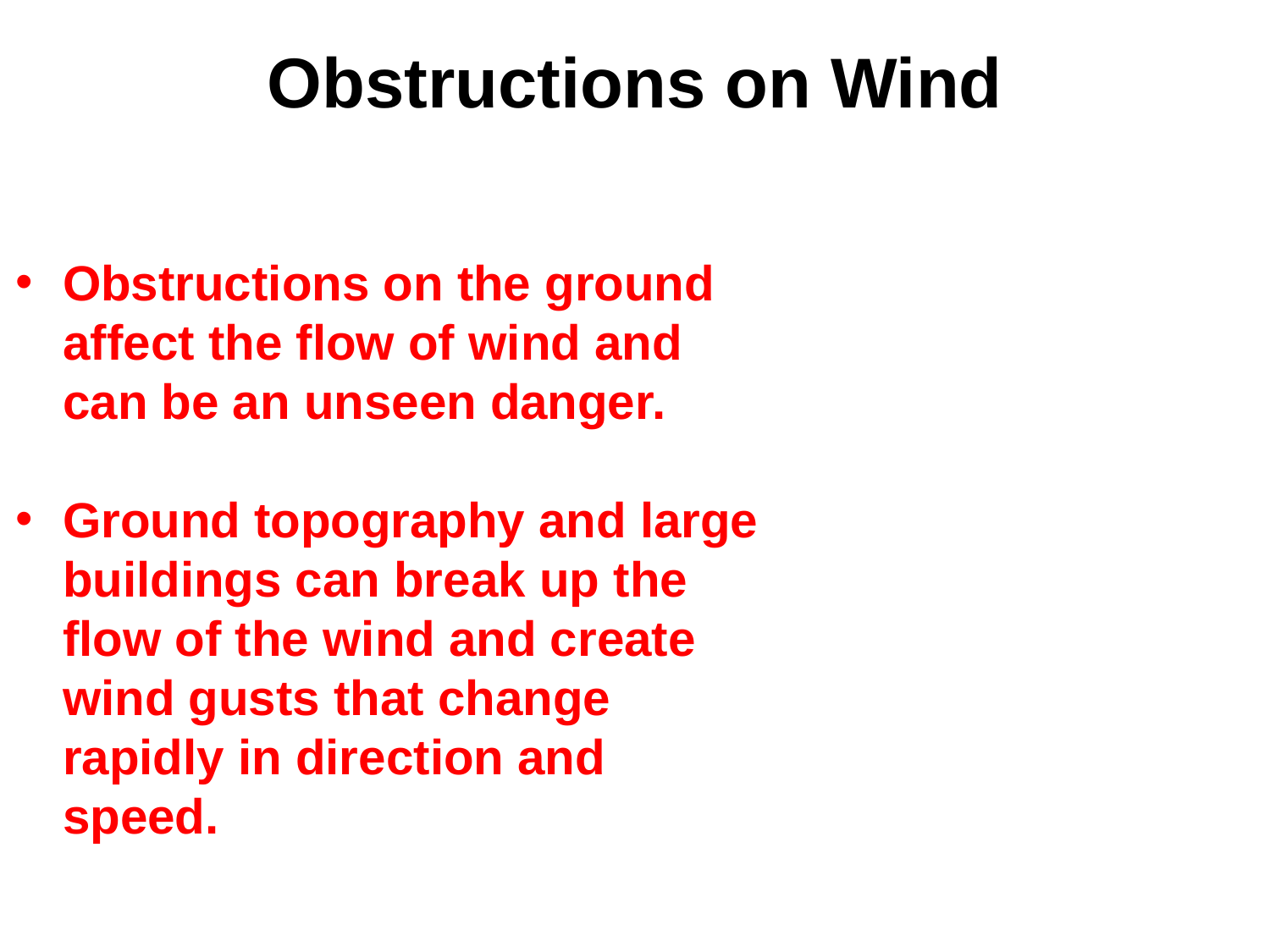

# Obstructions on Wind
Obstructions on the ground affect the flow of wind and can be an unseen danger.

Ground topography and large buildings can break up the flow of the wind and create wind gusts that change rapidly in direction and speed.